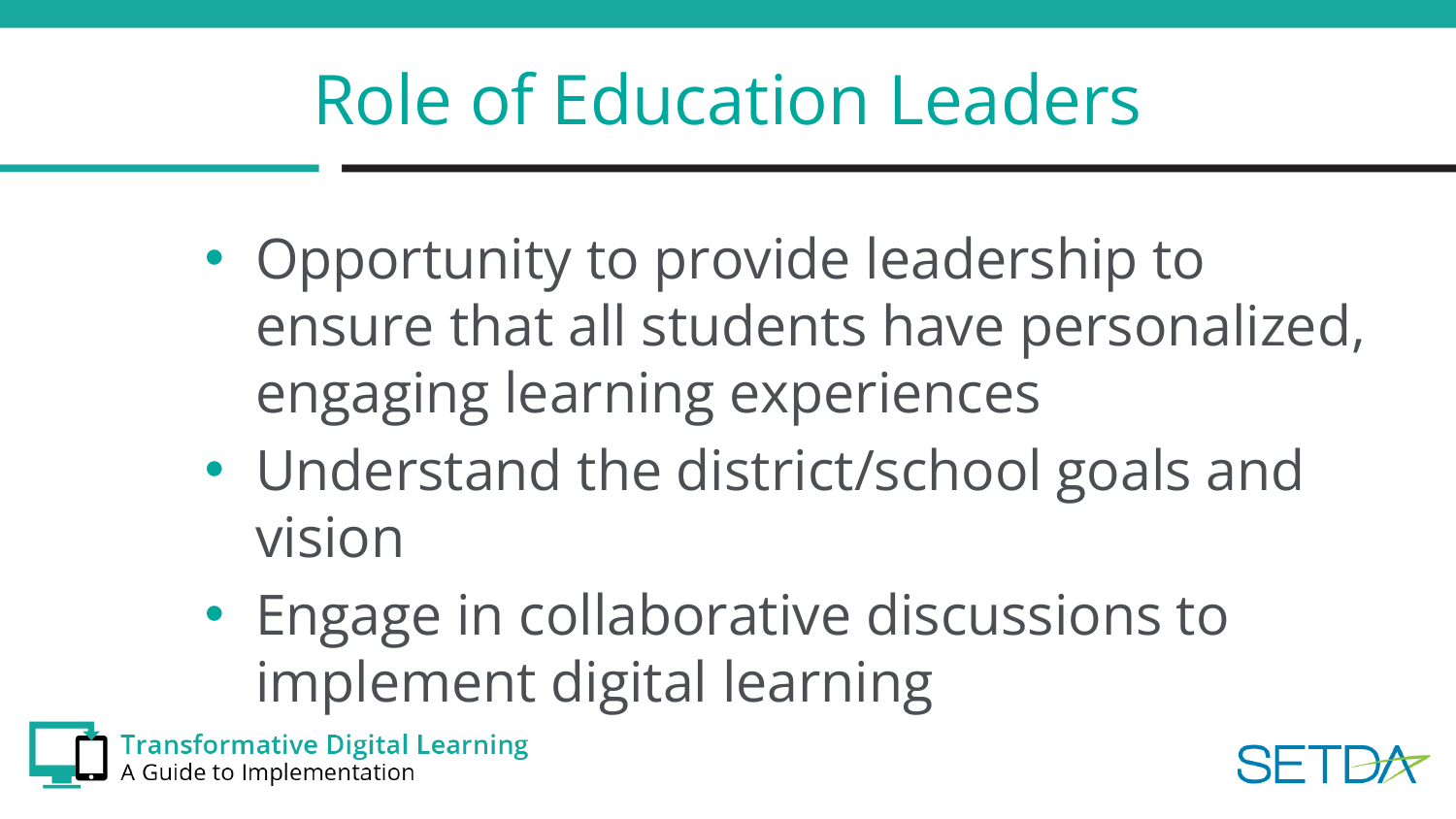

# Role of Education Leaders
Opportunity to provide leadership to ensure that all students have personalized, engaging learning experiences
Understand the district/school goals and vision
Engage in collaborative discussions to implement digital learning